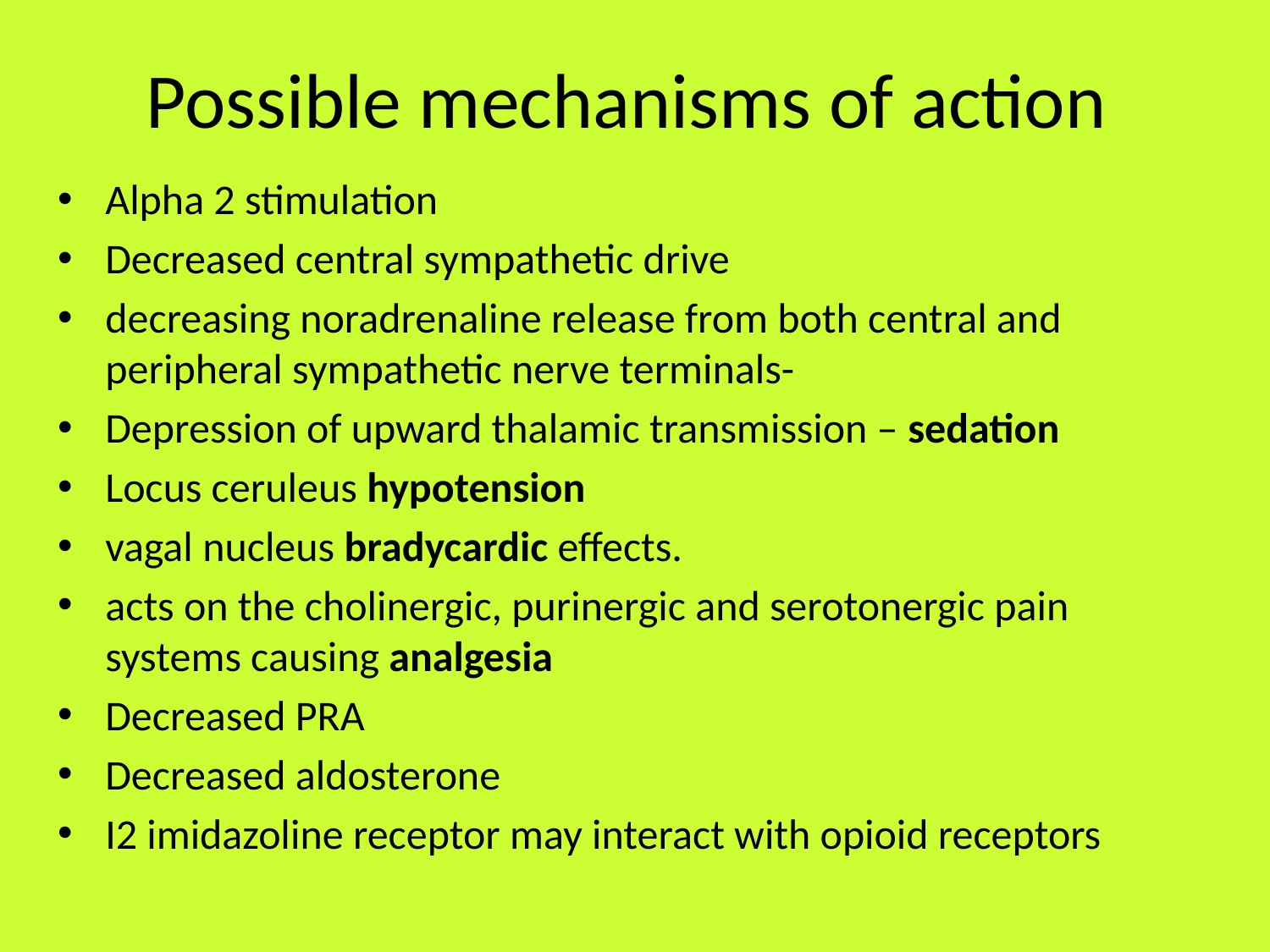

# Possible mechanisms of action
Alpha 2 stimulation
Decreased central sympathetic drive
decreasing noradrenaline release from both central and peripheral sympathetic nerve terminals-
Depression of upward thalamic transmission – sedation
Locus ceruleus hypotension
vagal nucleus bradycardic effects.
acts on the cholinergic, purinergic and serotonergic pain systems causing analgesia
Decreased PRA
Decreased aldosterone
I2 imidazoline receptor may interact with opioid receptors